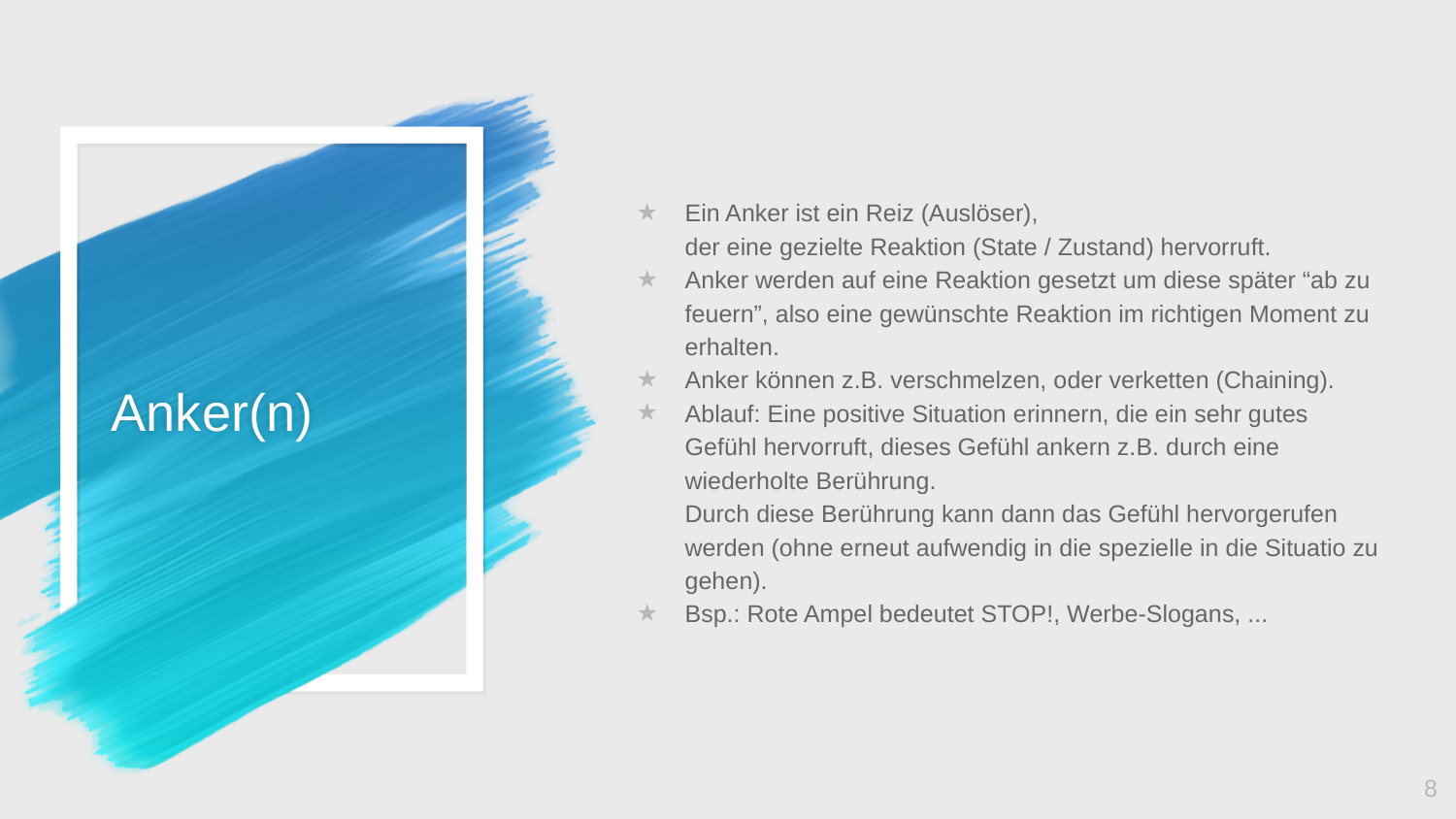

Ein Anker ist ein Reiz (Auslöser),
der eine gezielte Reaktion (State / Zustand) hervorruft.
Anker werden auf eine Reaktion gesetzt um diese später “ab zu feuern”, also eine gewünschte Reaktion im richtigen Moment zu erhalten.
Anker können z.B. verschmelzen, oder verketten (Chaining).
Ablauf: Eine positive Situation erinnern, die ein sehr gutes Gefühl hervorruft, dieses Gefühl ankern z.B. durch eine wiederholte Berührung.
Durch diese Berührung kann dann das Gefühl hervorgerufen werden (ohne erneut aufwendig in die spezielle in die Situatio zu gehen).
Bsp.: Rote Ampel bedeutet STOP!, Werbe-Slogans, ...
# Anker(n)
8